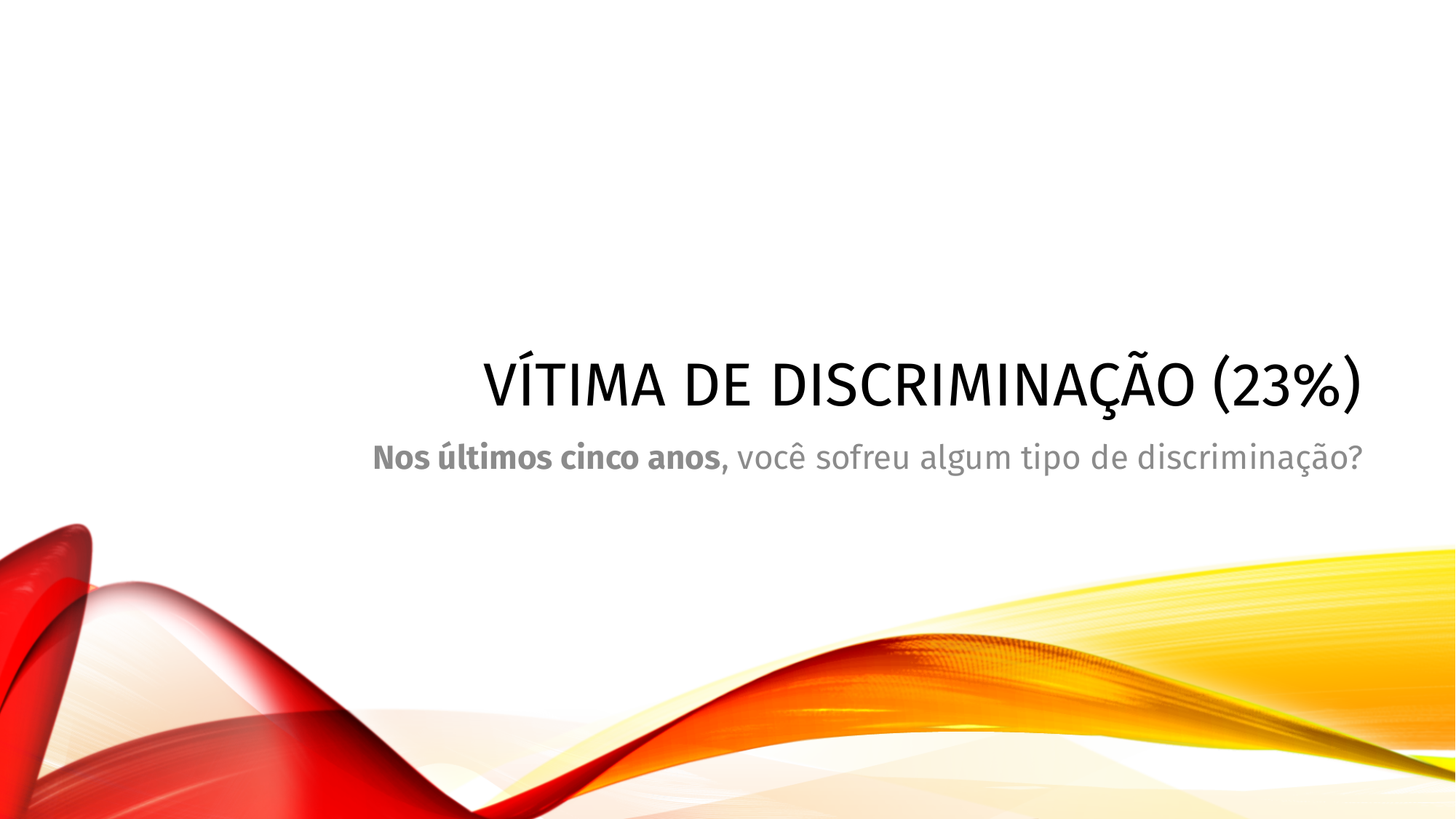

# Vítima de Discriminação (23%)
Nos últimos cinco anos, você sofreu algum tipo de discriminação?